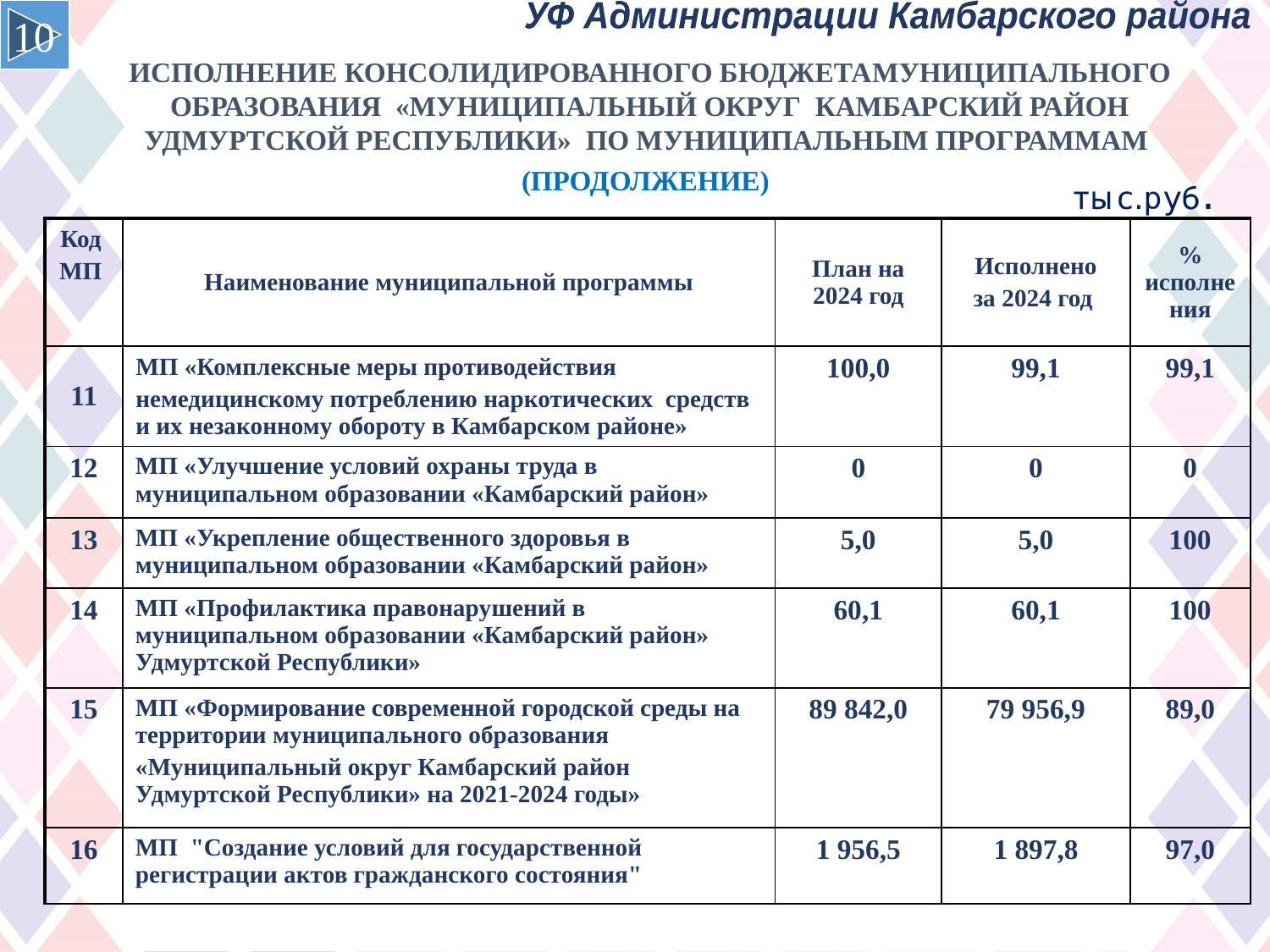

10
УФ Администрации Камбарского района
ИСПОЛНЕНИЕ КОНСОЛИДИРОВАННОГО БЮДЖЕТАМУНИЦИПАЛЬНОГО ОБРАЗОВАНИЯ  «МУНИЦИПАЛЬНЫЙ ОКРУГ  КАМБАРСКИЙ РАЙОН УДМУРТСКОЙ РЕСПУБЛИКИ»  ПО МУНИЦИПАЛЬНЫМ ПРОГРАММАМ  (ПРОДОЛЖЕНИЕ)
тыс.руб.

| Код МП | Наименование муниципальной программы | План на 2024 год | Исполнено за 2024 год | % исполнения |
| --- | --- | --- | --- | --- |
| 11 | МП «Комплексные меры противодействия немедицинскому потреблению наркотических средств и их незаконному обороту в Камбарском районе» | 100,0 | 99,1 | 99,1 |
| 12 | МП «Улучшение условий охраны труда в муниципальном образовании «Камбарский район» | 0 | 0 | 0 |
| 13 | МП «Укрепление общественного здоровья в муниципальном образовании «Камбарский район» | 5,0 | 5,0 | 100 |
| 14 | МП «Профилактика правонарушений в муниципальном образовании «Камбарский район» Удмуртской Республики» | 60,1 | 60,1 | 100 |
| 15 | МП «Формирование современной городской среды на территории муниципального образования «Муниципальный округ Камбарский район Удмуртской Республики» на 2021-2024 годы» | 89 842,0 | 79 956,9 | 89,0 |
| 16 | МП "Создание условий для государственной регистрации актов гражданского состояния" | 1 956,5 | 1 897,8 | 97,0 |